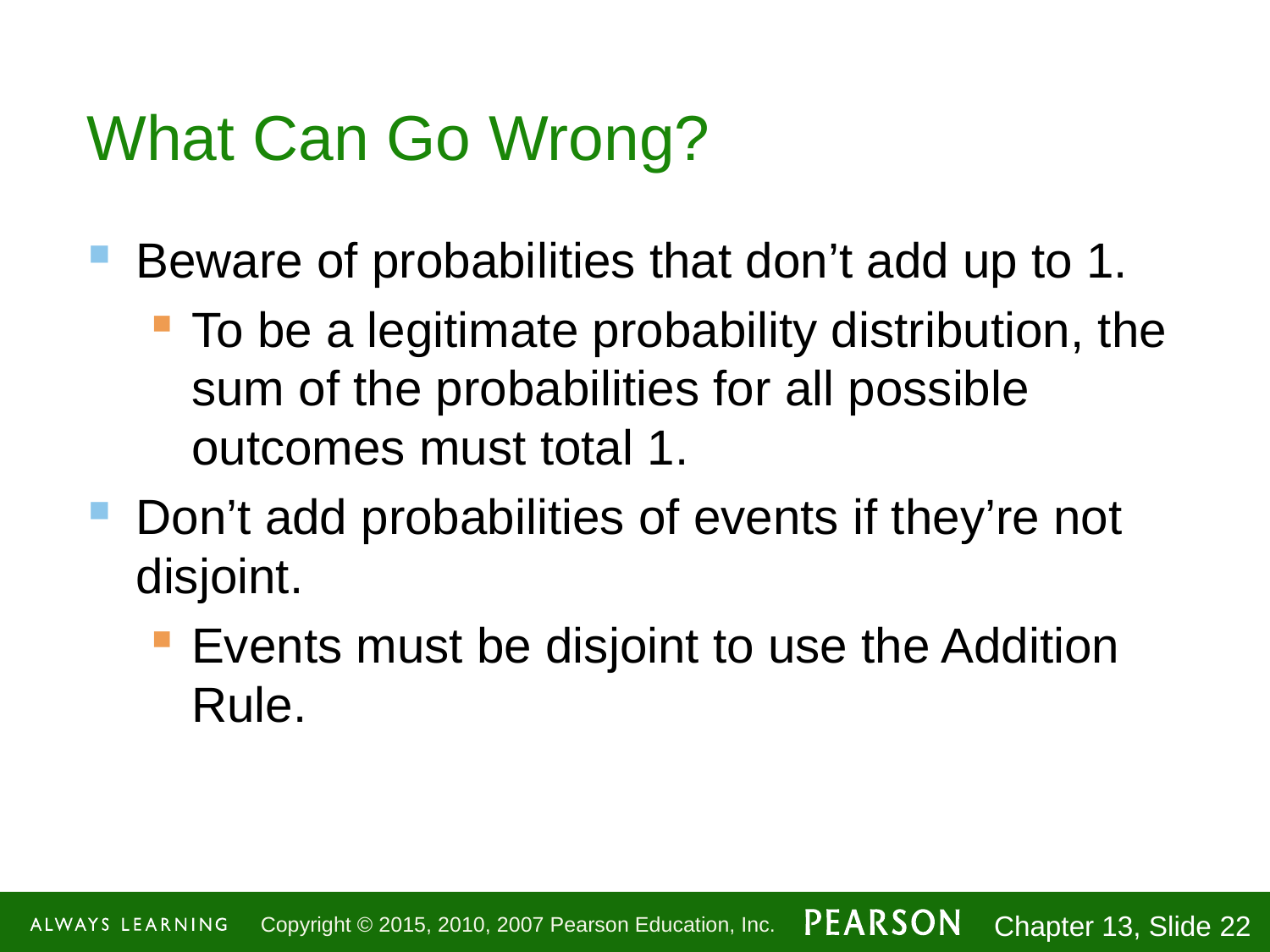

# What Can Go Wrong?
Beware of probabilities that don’t add up to 1.
To be a legitimate probability distribution, the sum of the probabilities for all possible outcomes must total 1.
Don’t add probabilities of events if they’re not disjoint.
Events must be disjoint to use the Addition Rule.